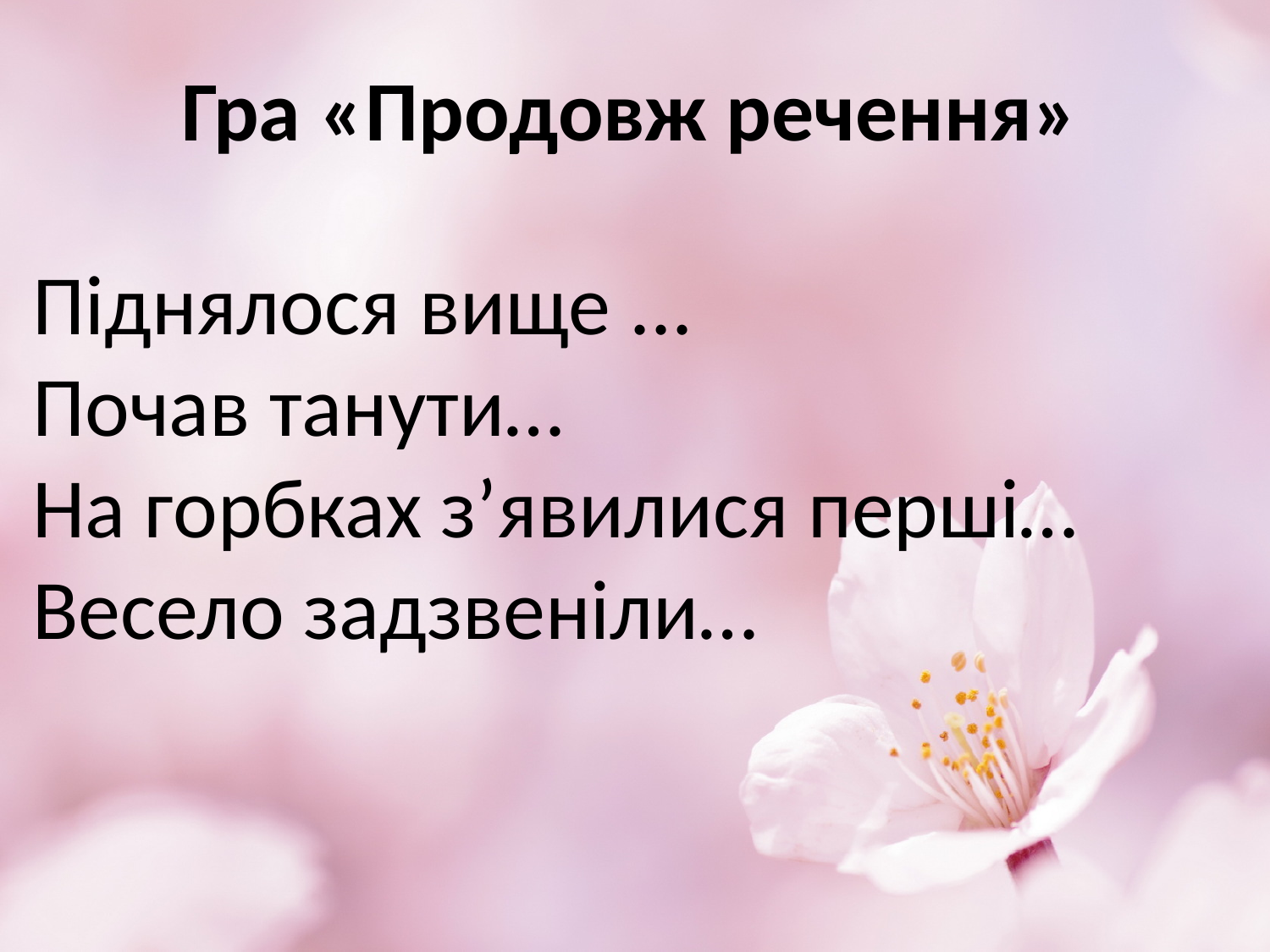

Гра «Продовж речення»

Піднялося вище ...
Почав танути…
На горбках з’явилися перші…
Весело задзвеніли…